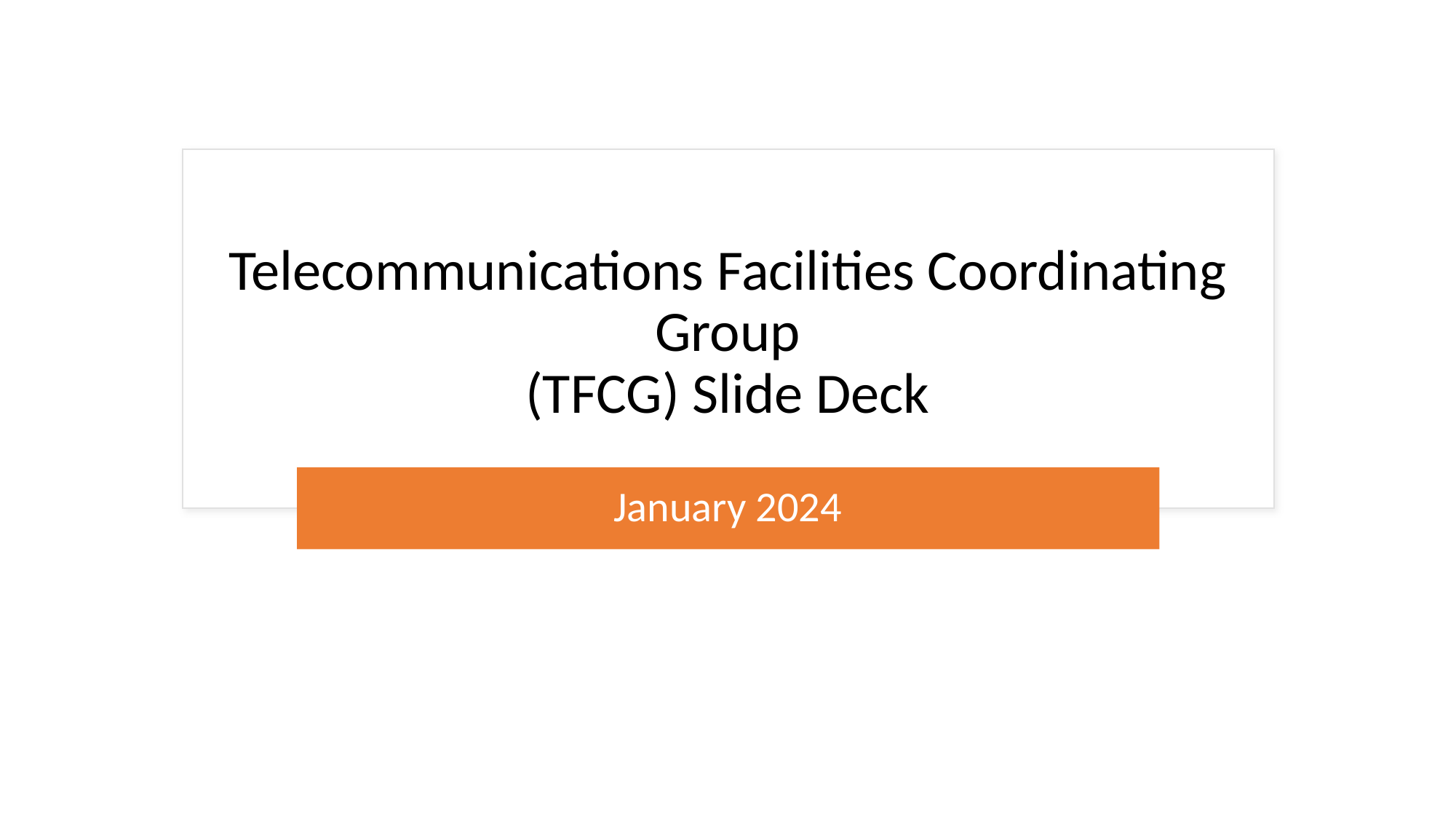

# Telecommunications Facilities Coordinating Group (TFCG) Slide Deck

January 2024